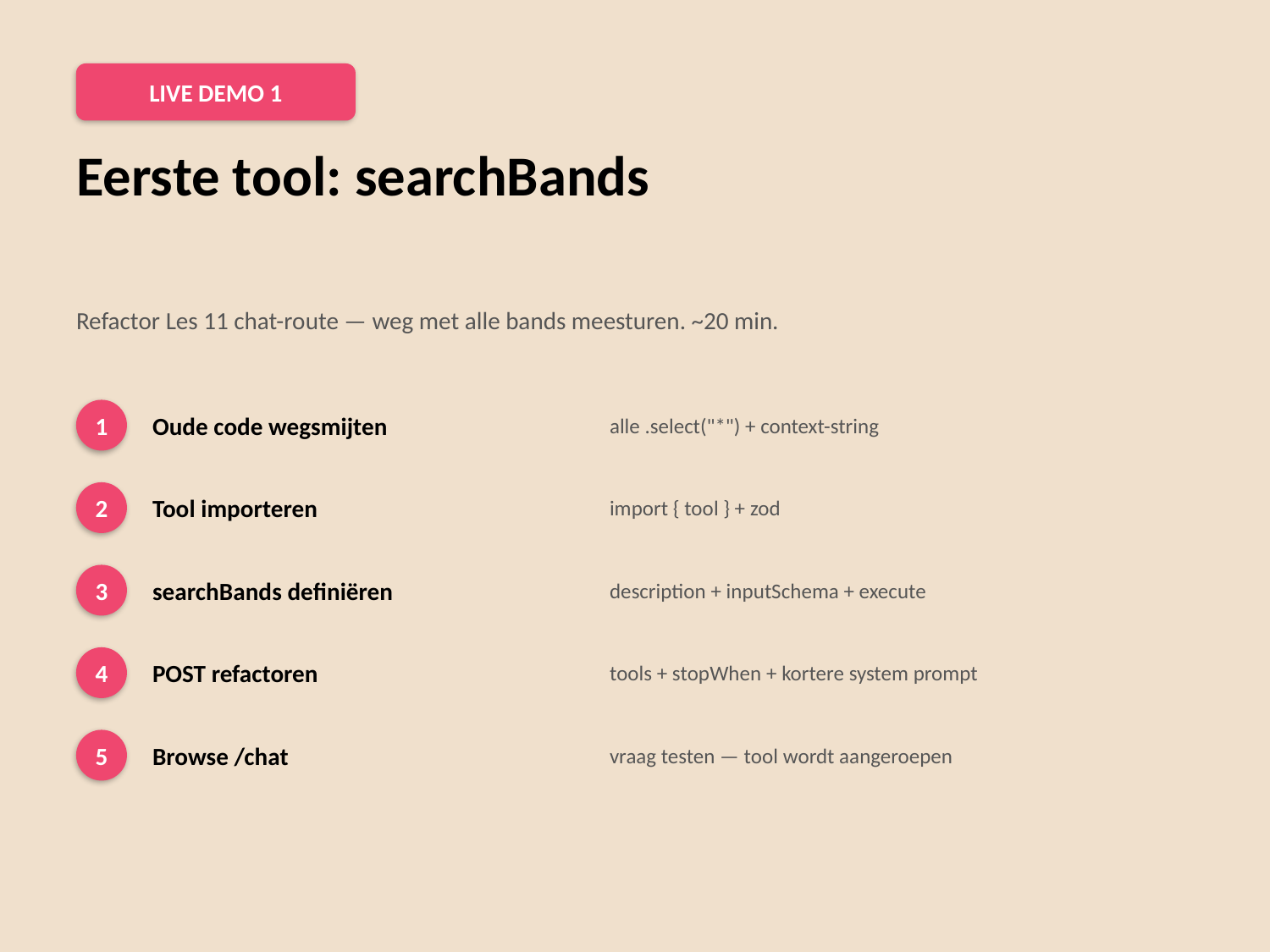

LIVE DEMO 1
Eerste tool: searchBands
Refactor Les 11 chat-route — weg met alle bands meesturen. ~20 min.
Oude code wegsmijten
alle .select("*") + context-string

1
Tool importeren
import { tool } + zod

2
searchBands definiëren
description + inputSchema + execute

3
POST refactoren
tools + stopWhen + kortere system prompt

4
Browse /chat
vraag testen — tool wordt aangeroepen

5